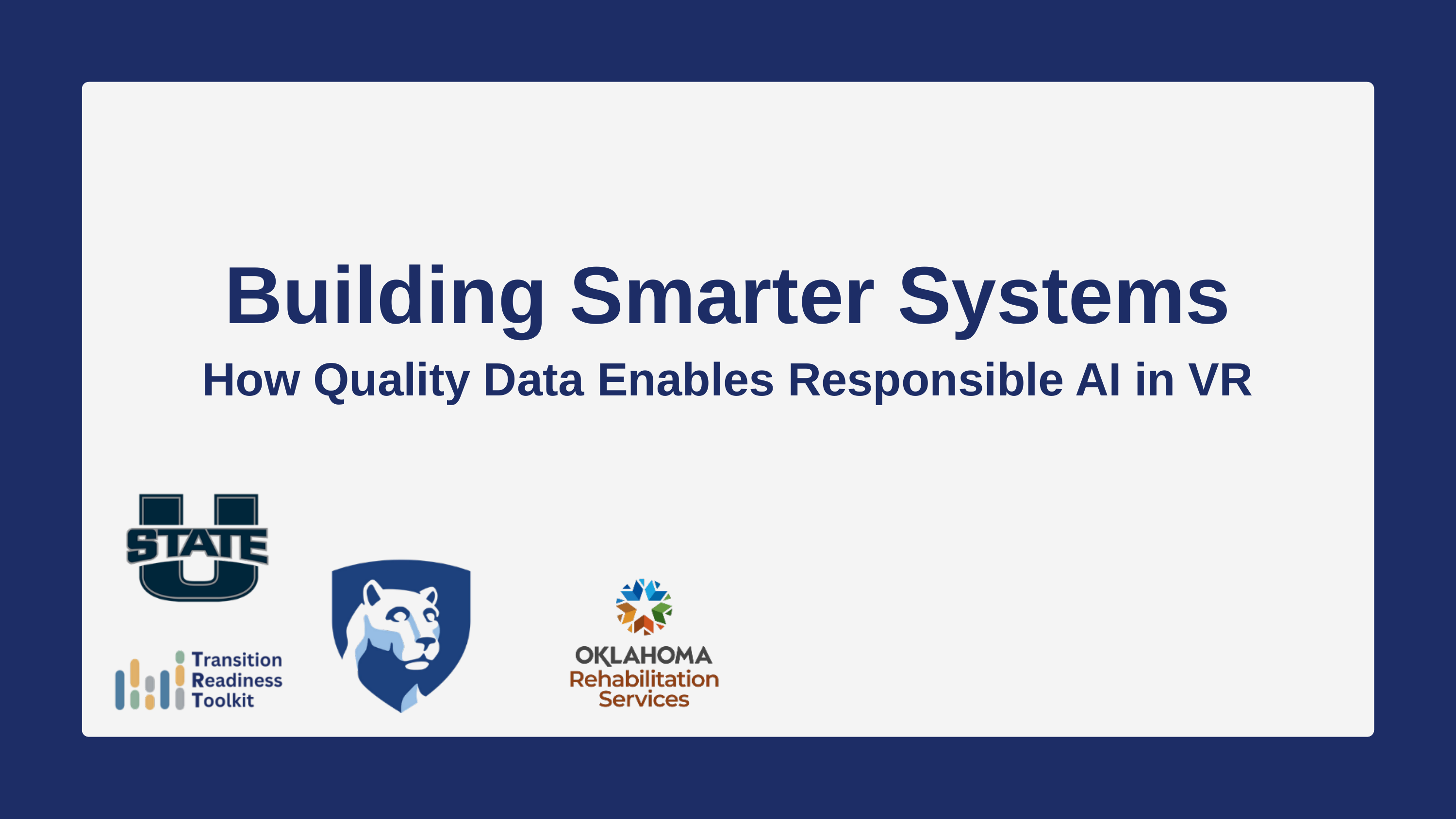

Building Smarter Systems
How Quality Data Enables Responsible AI in VR